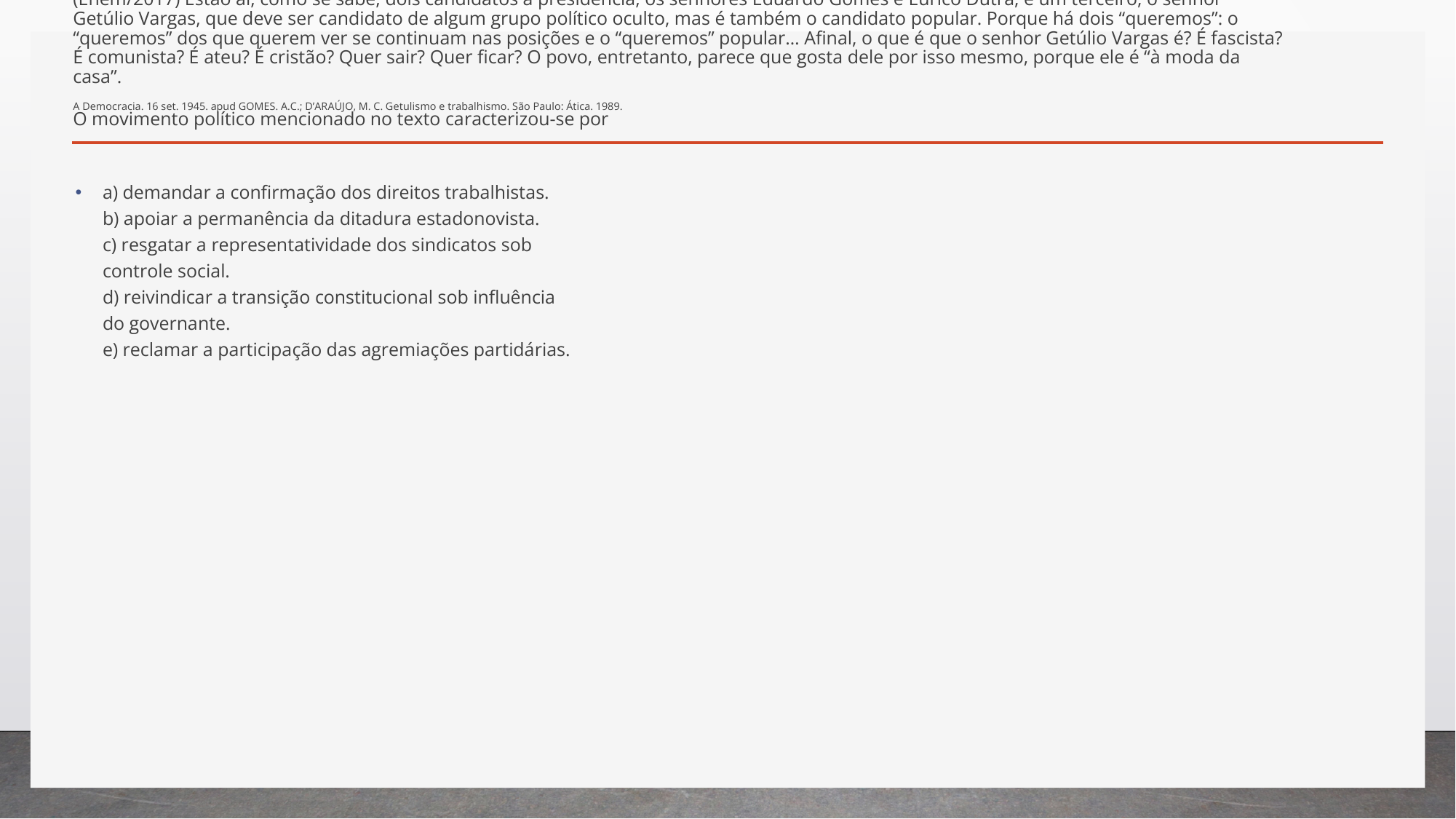

# (Enem/2017) Estão aí, como se sabe, dois candidatos à presidência, os senhores Eduardo Gomes e Eurico Dutra, e um terceiro, o senhor Getúlio Vargas, que deve ser candidato de algum grupo político oculto, mas é também o candidato popular. Porque há dois “queremos”: o “queremos” dos que querem ver se continuam nas posições e o “queremos” popular… Afinal, o que é que o senhor Getúlio Vargas é? É fascista? É comunista? É ateu? É cristão? Quer sair? Quer ficar? O povo, entretanto, parece que gosta dele por isso mesmo, porque ele é “à moda da casa”. A Democracia. 16 set. 1945. apud GOMES. A.C.; D’ARAÚJO, M. C. Getulismo e trabalhismo. São Paulo: Ática. 1989. O movimento político mencionado no texto caracterizou-se por
a) demandar a confirmação dos direitos trabalhistas.
b) apoiar a permanência da ditadura estadonovista.
c) resgatar a representatividade dos sindicatos sob controle social.
d) reivindicar a transição constitucional sob influência do governante.
e) reclamar a participação das agremiações partidárias.